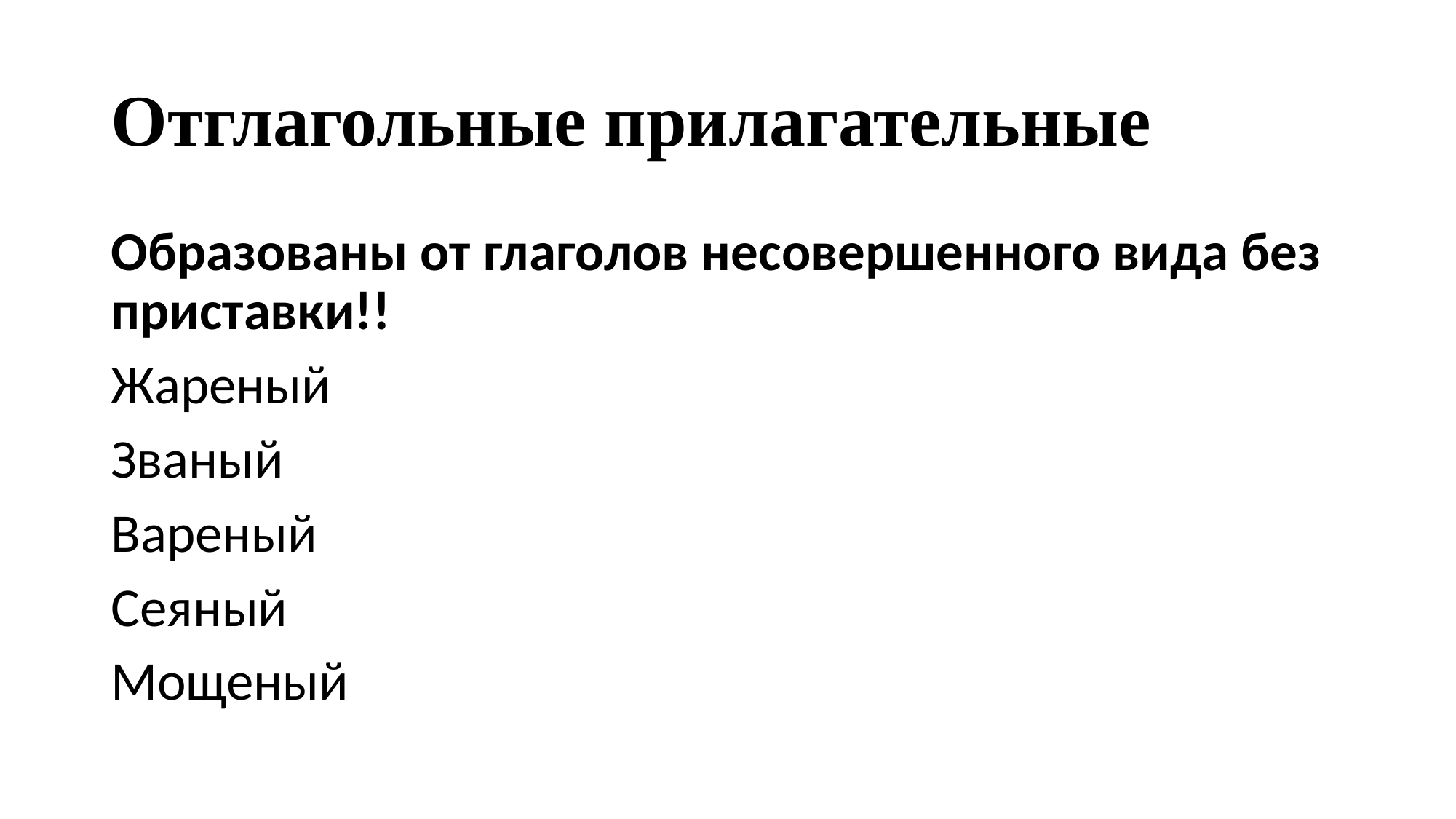

# Отглагольные прилагательные
Образованы от глаголов несовершенного вида без приставки!!
Жареный
Званый
Вареный
Сеяный
Мощеный